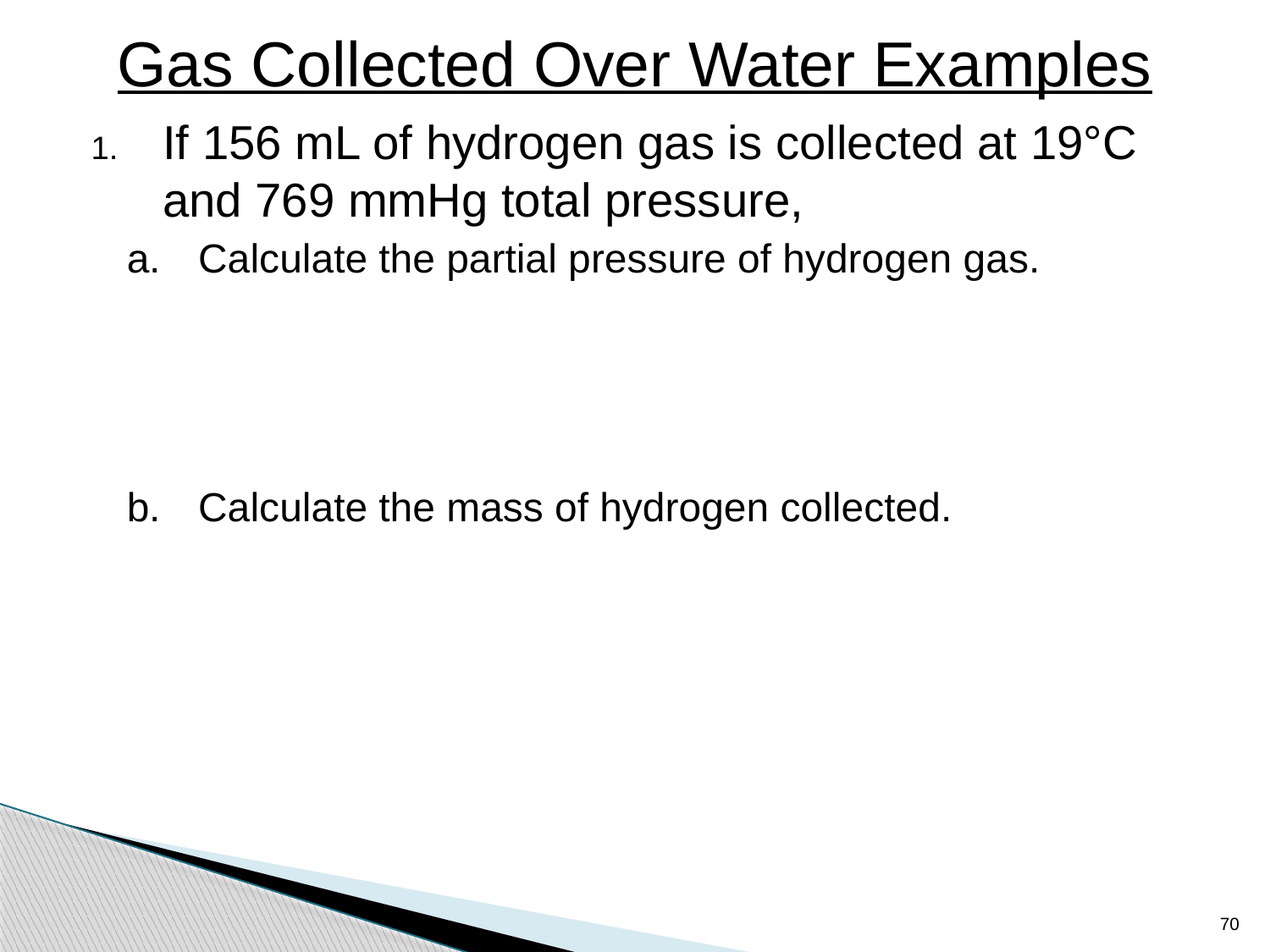

# Gas Collected Over Water Examples
If 156 mL of hydrogen gas is collected at 19°C and 769 mmHg total pressure,
Calculate the partial pressure of hydrogen gas.
Calculate the mass of hydrogen collected.
70